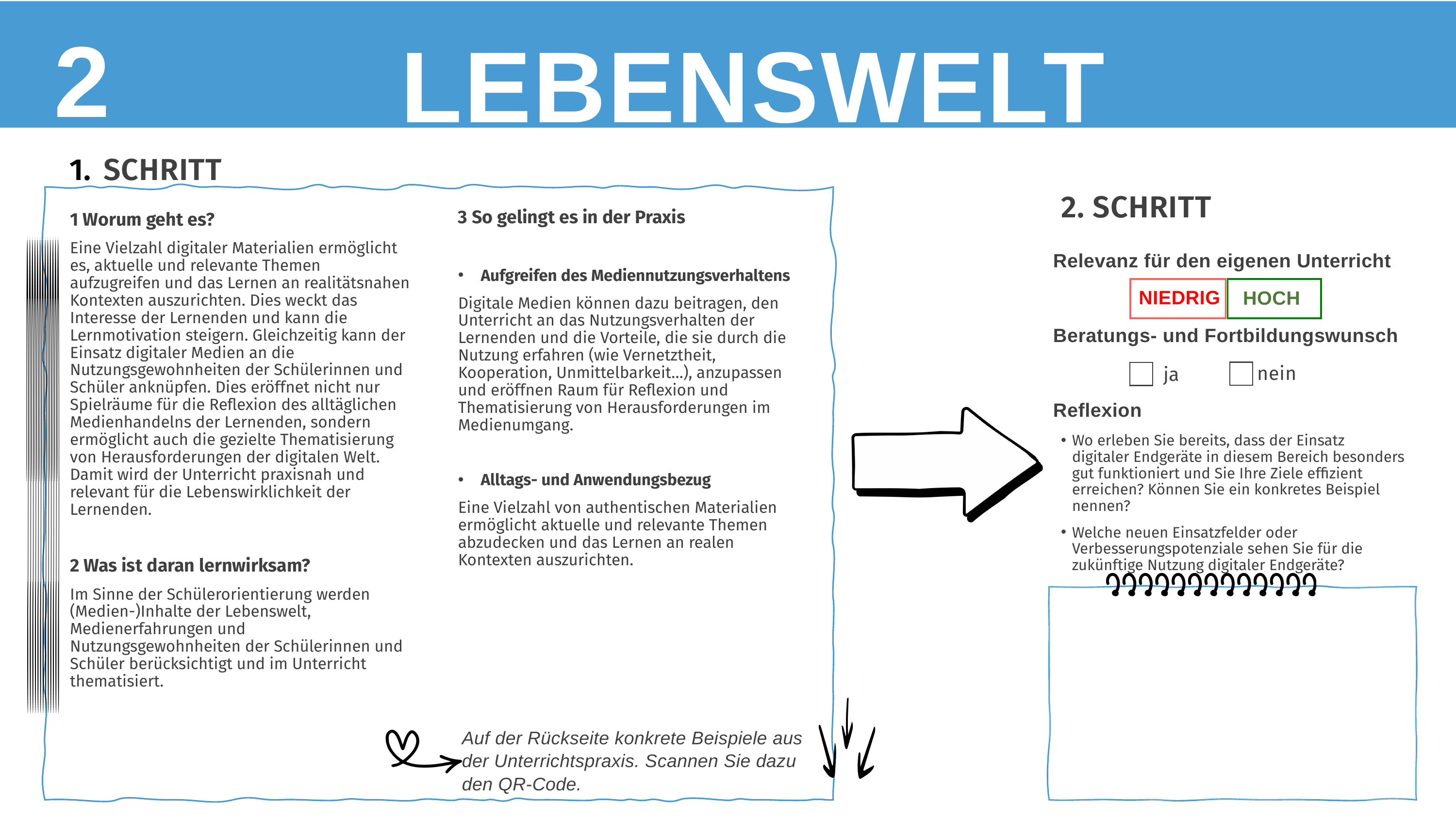

3 So gelingt es in der Praxis

Aufgreifen des Mediennutzungsverhaltens
Digitale Medien können dazu beitragen, den Unterricht an das Nutzungsverhalten der Lernenden und die Vorteile, die sie durch die Nutzung erfahren (wie Vernetztheit, Kooperation, Unmittelbarkeit…), anzupassen und eröffnen Raum für Reflexion und Thematisierung von Herausforderungen im Medienumgang.

Alltags- und Anwendungsbezug
Eine Vielzahl von authentischen Materialien ermöglicht aktuelle und relevante Themen abzudecken und das Lernen an realen Kontexten auszurichten.

1 Worum geht es?
Eine Vielzahl digitaler Materialien ermöglicht es, aktuelle und relevante Themen aufzugreifen und das Lernen an realitätsnahen Kontexten auszurichten. Dies weckt das Interesse der Lernenden und kann die Lernmotivation steigern. Gleichzeitig kann der Einsatz digitaler Medien an die Nutzungsgewohnheiten der Schülerinnen und Schüler anknüpfen. Dies eröffnet nicht nur Spielräume für die Reflexion des alltäglichen Medienhandelns der Lernenden, sondern ermöglicht auch die gezielte Thematisierung von Herausforderungen der digitalen Welt. Damit wird der Unterricht praxisnah und relevant für die Lebenswirklichkeit der Lernenden.

2 Was ist daran lernwirksam?
Im Sinne der Schülerorientierung werden (Medien-)Inhalte der Lebenswelt, Medienerfahrungen und Nutzungsgewohnheiten der Schülerinnen und Schüler berücksichtigt und im Unterricht thematisiert.

Wo erleben Sie bereits, dass der Einsatz digitaler Endgeräte in diesem Bereich besonders gut funktioniert und Sie Ihre Ziele effizient erreichen? Können Sie ein konkretes Beispiel nennen?
Welche neuen Einsatzfelder oder Verbesserungspotenziale sehen Sie für die zukünftige Nutzung digitaler Endgeräte?